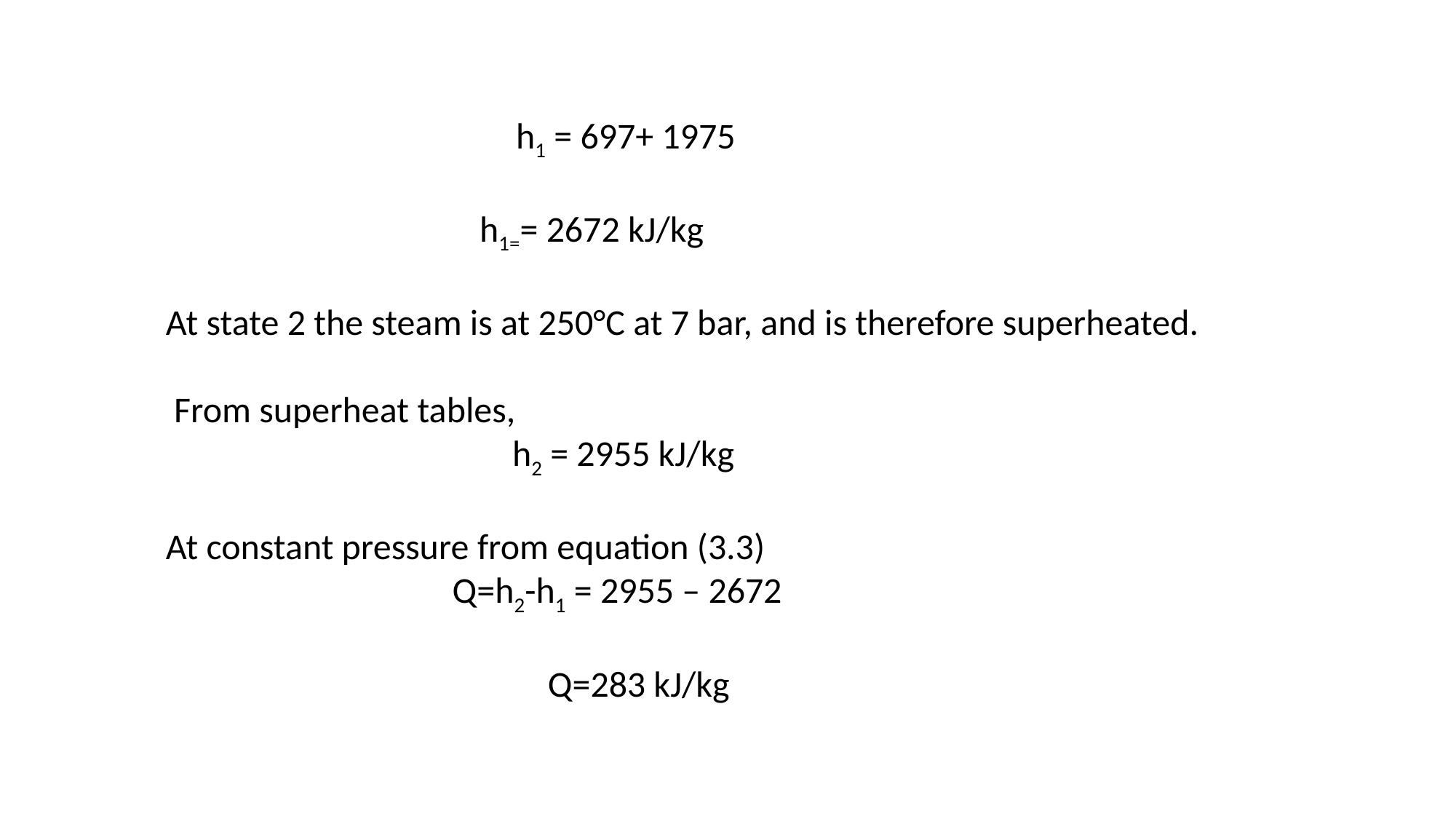

h1 = 697+ 1975

                         h1== 2672 kJ/kg

At state 2 the steam is at 250°C at 7 bar, and is therefore superheated.
 From superheat tables,
                             h2 = 2955 kJ/kg

At constant pressure from equation (3.3)
                                   Q=h2-h1 = 2955 – 2672

Q=283 kJ/kg